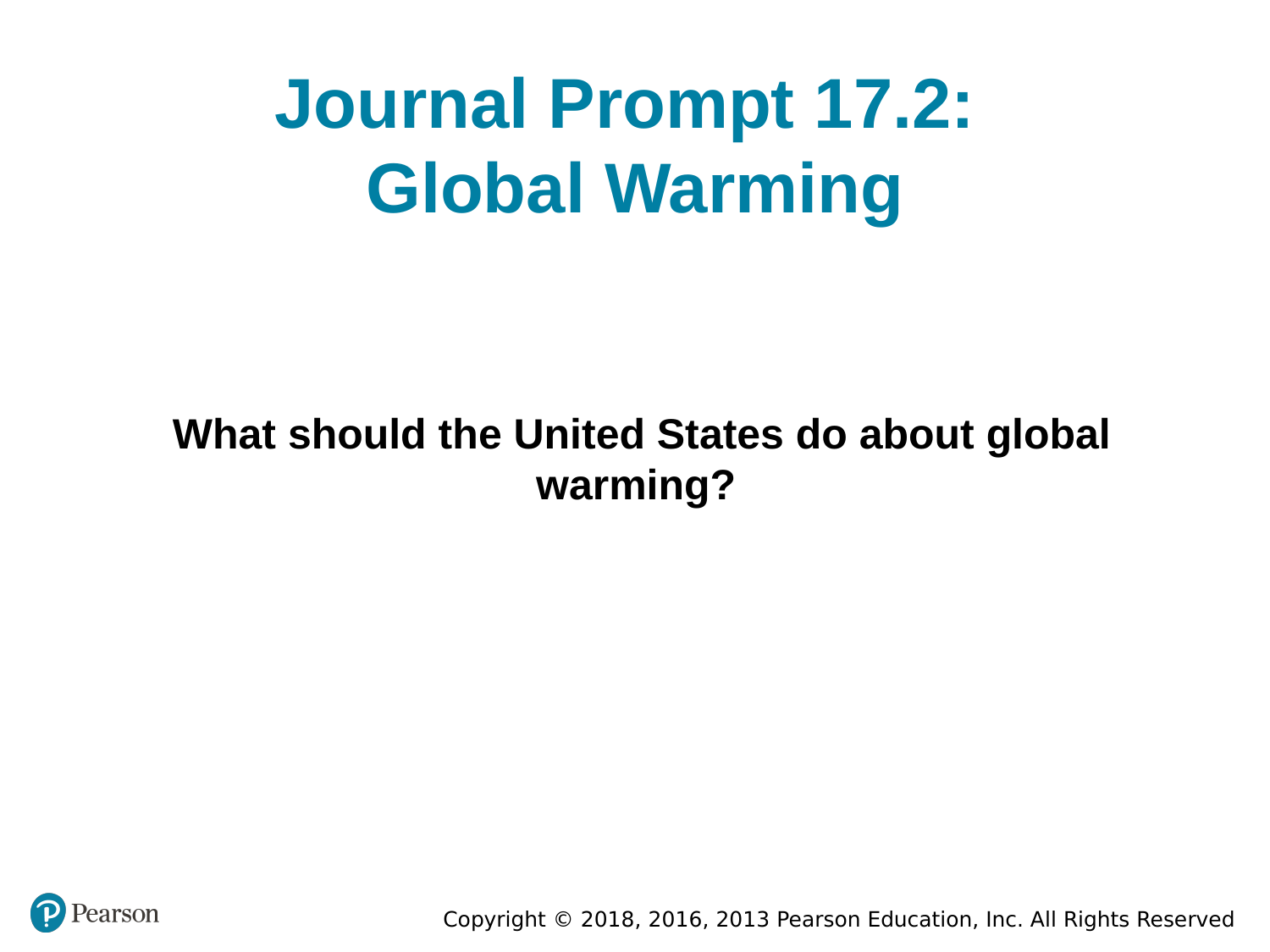

# Journal Prompt 17.2: Global Warming

What should the United States do about global warming?